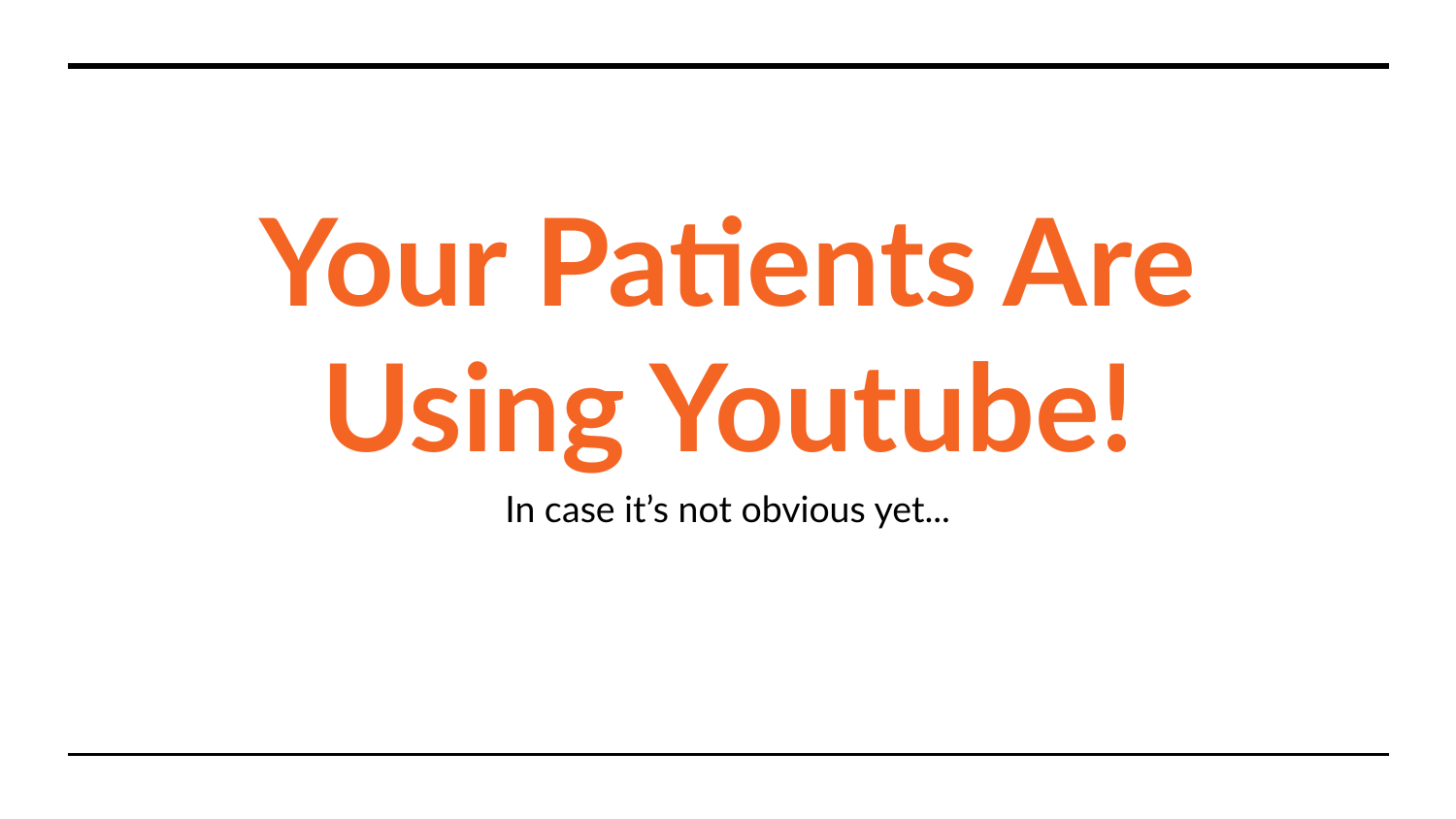

# Your Patients Are Using Youtube!
In case it’s not obvious yet...